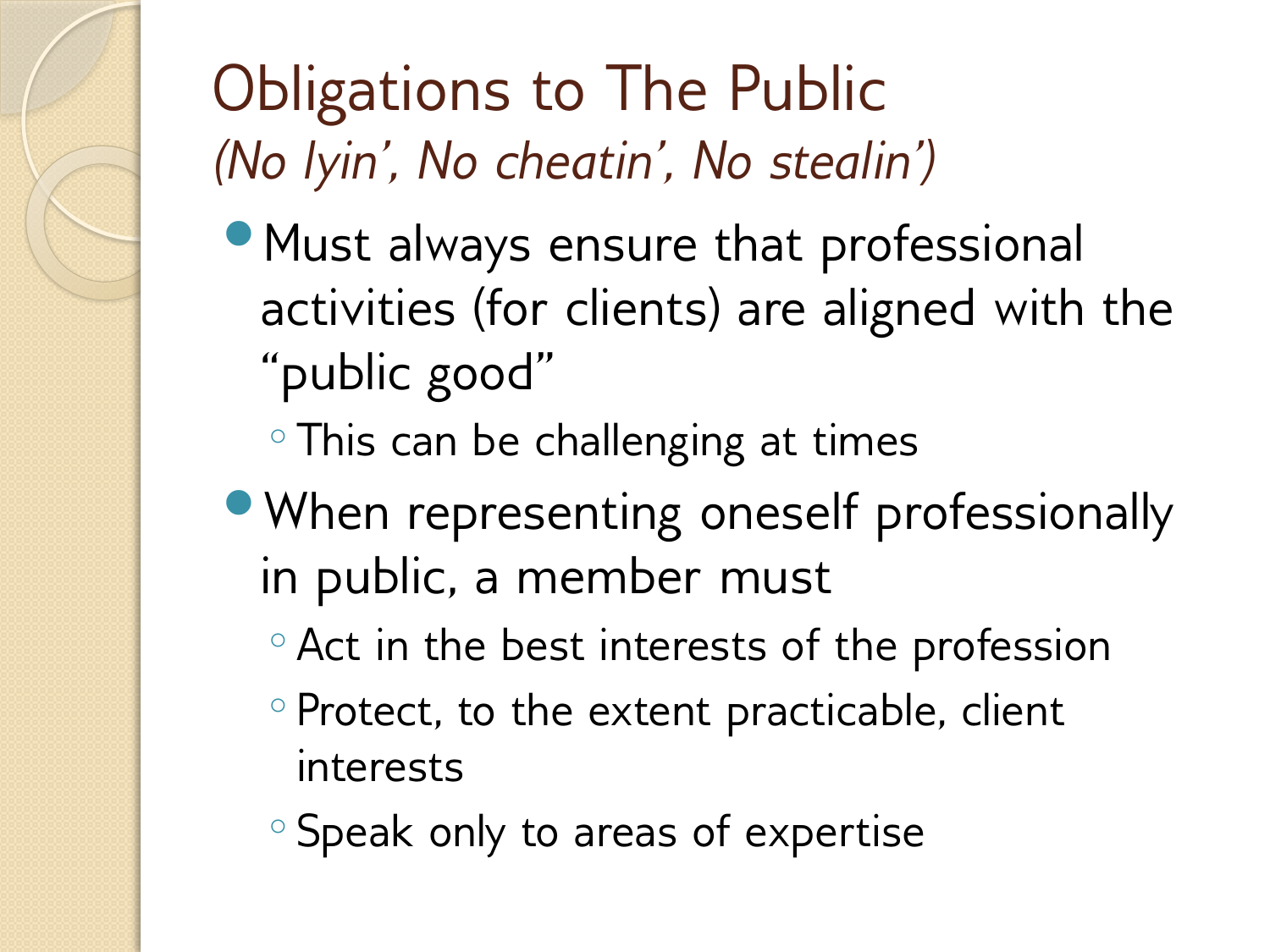

# Obligations to The Public (No lyin’, No cheatin’, No stealin’)
Must always ensure that professional activities (for clients) are aligned with the “public good”
This can be challenging at times
When representing oneself professionally in public, a member must
Act in the best interests of the profession
Protect, to the extent practicable, client interests
Speak only to areas of expertise